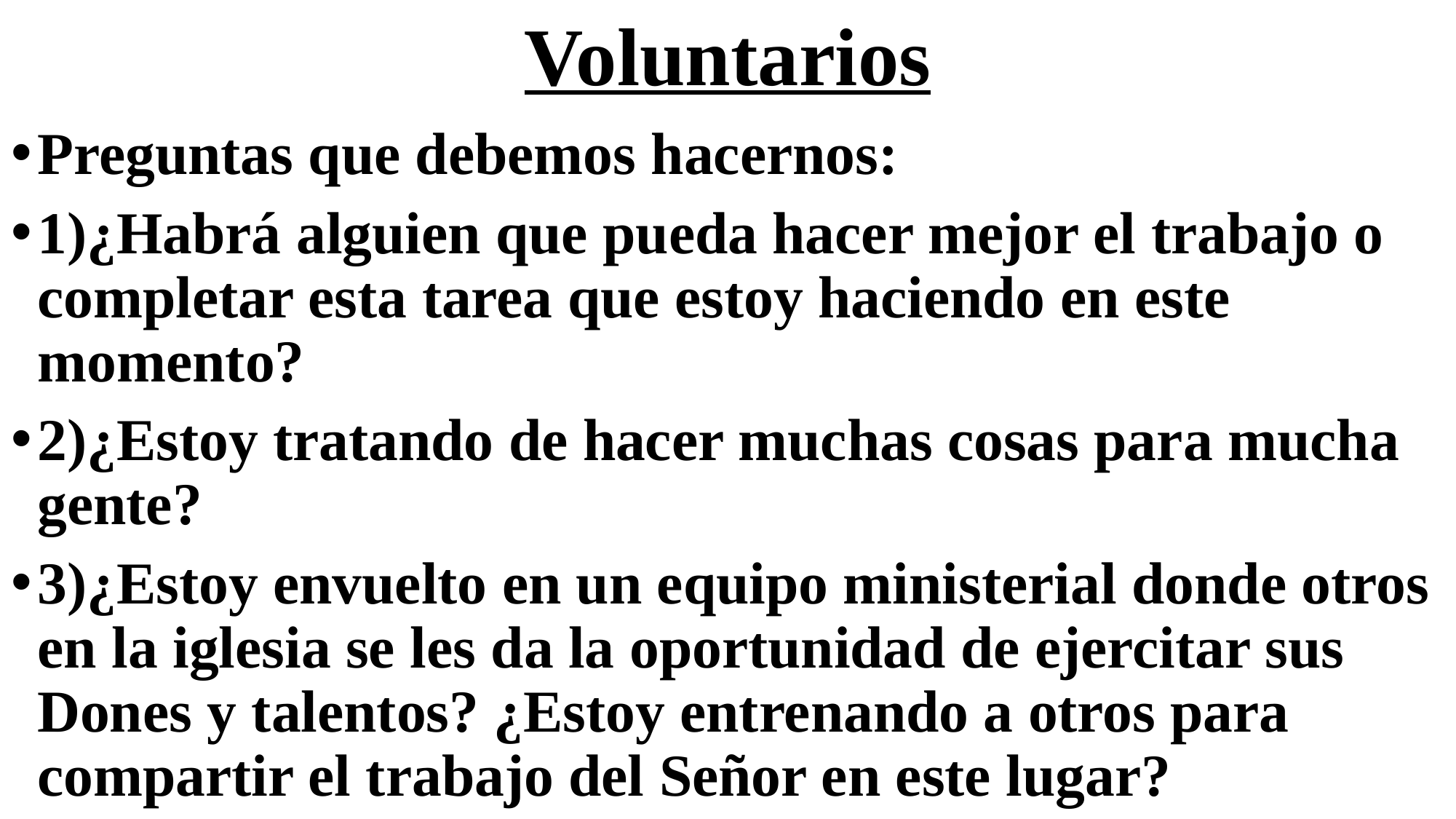

# Voluntarios
Preguntas que debemos hacernos:
1)¿Habrá alguien que pueda hacer mejor el trabajo o completar esta tarea que estoy haciendo en este momento?
2)¿Estoy tratando de hacer muchas cosas para mucha gente?
3)¿Estoy envuelto en un equipo ministerial donde otros en la iglesia se les da la oportunidad de ejercitar sus Dones y talentos? ¿Estoy entrenando a otros para compartir el trabajo del Señor en este lugar?